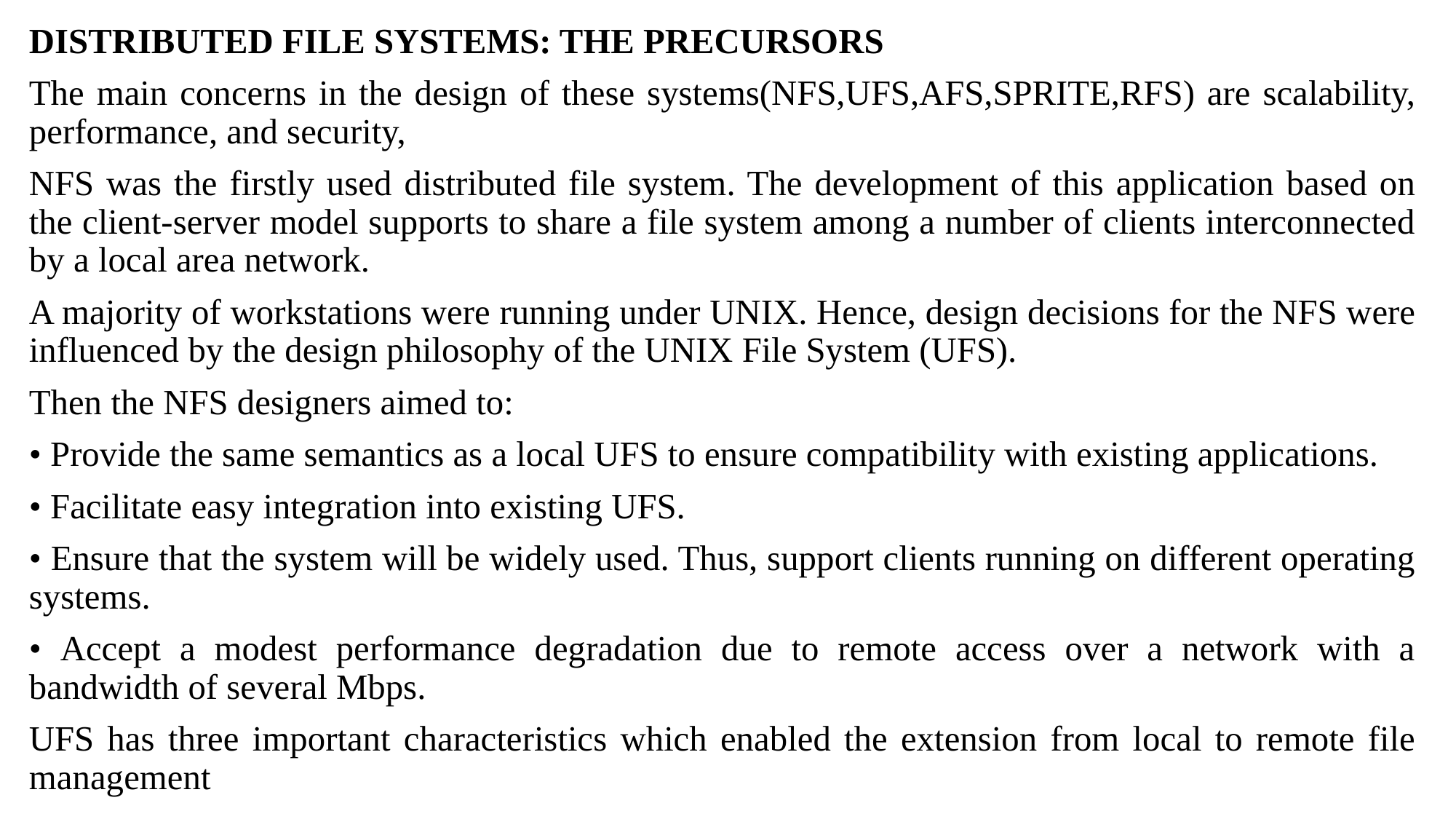

DISTRIBUTED FILE SYSTEMS: THE PRECURSORS
The main concerns in the design of these systems(NFS,UFS,AFS,SPRITE,RFS) are scalability, performance, and security,
NFS was the firstly used distributed file system. The development of this application based on the client-server model supports to share a file system among a number of clients interconnected by a local area network.
A majority of workstations were running under UNIX. Hence, design decisions for the NFS were influenced by the design philosophy of the UNIX File System (UFS).
Then the NFS designers aimed to:
• Provide the same semantics as a local UFS to ensure compatibility with existing applications.
• Facilitate easy integration into existing UFS.
• Ensure that the system will be widely used. Thus, support clients running on different operating systems.
• Accept a modest performance degradation due to remote access over a network with a bandwidth of several Mbps.
UFS has three important characteristics which enabled the extension from local to remote file management